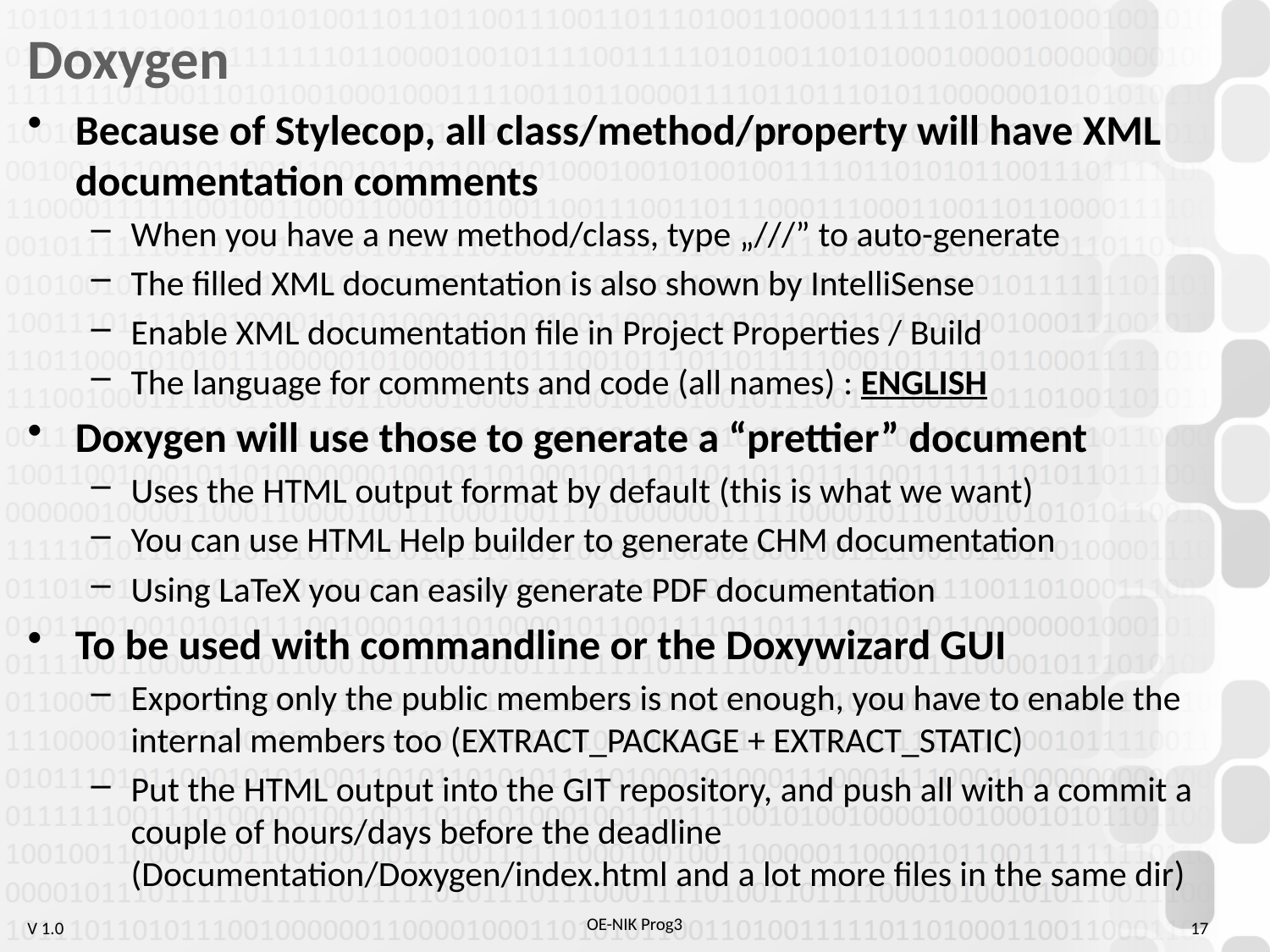

# Doxygen
Because of Stylecop, all class/method/property will have XML documentation comments
When you have a new method/class, type „///” to auto-generate
The filled XML documentation is also shown by IntelliSense
Enable XML documentation file in Project Properties / Build
The language for comments and code (all names) : ENGLISH
Doxygen will use those to generate a “prettier” document
Uses the HTML output format by default (this is what we want)
You can use HTML Help builder to generate CHM documentation
Using LaTeX you can easily generate PDF documentation
To be used with commandline or the Doxywizard GUI
Exporting only the public members is not enough, you have to enable the internal members too (EXTRACT_PACKAGE + EXTRACT_STATIC)
Put the HTML output into the GIT repository, and push all with a commit a couple of hours/days before the deadline (Documentation/Doxygen/index.html and a lot more files in the same dir)
17
OE-NIK Prog3